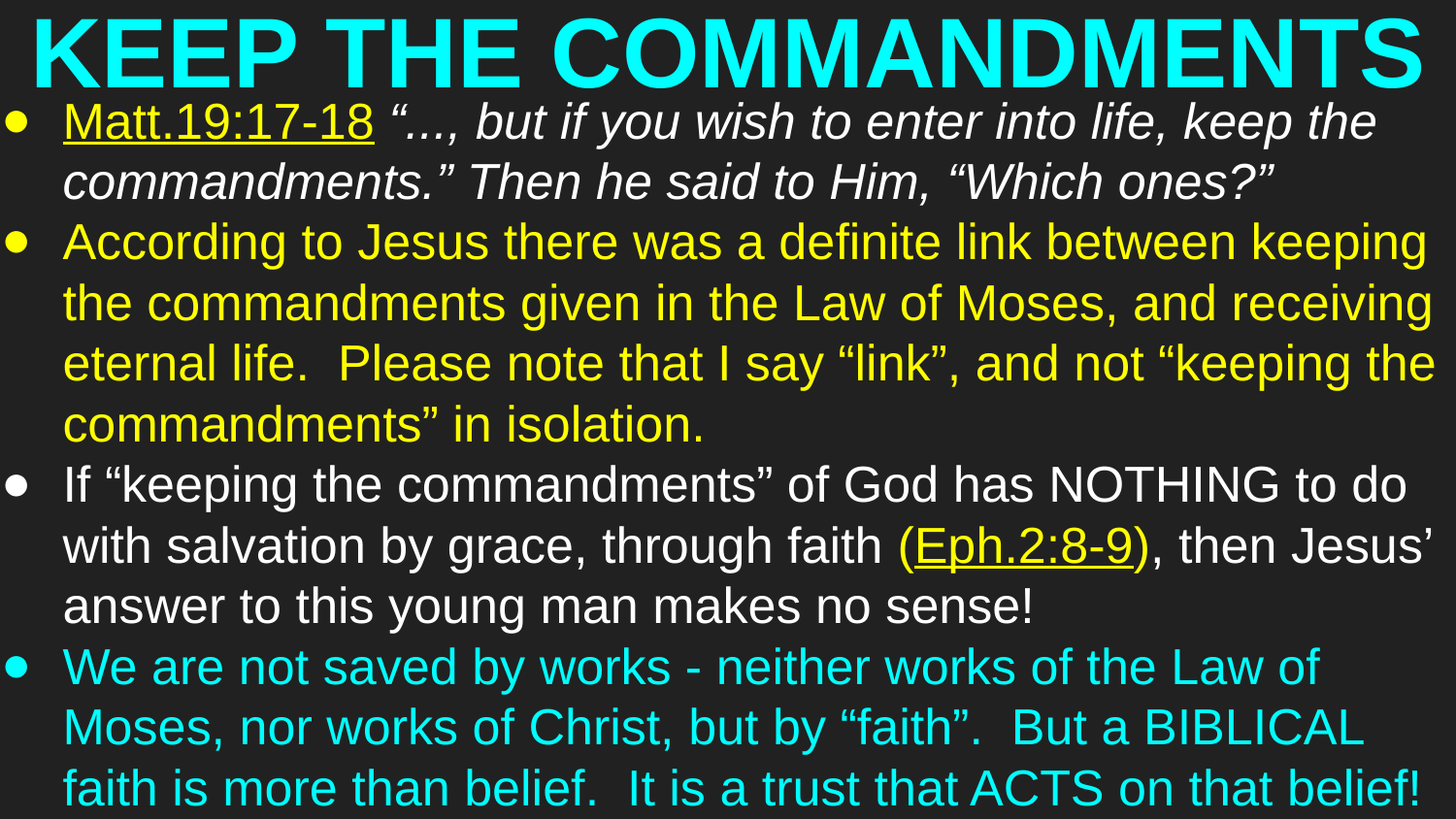

# KEEP THE COMMANDMENTS
Matt.19:17-18 “..., but if you wish to enter into life, keep the commandments.” Then he said to Him, “Which ones?”
According to Jesus there was a definite link between keeping the commandments given in the Law of Moses, and receiving eternal life.  Please note that I say “link”, and not “keeping the commandments” in isolation.
If “keeping the commandments” of God has NOTHING to do with salvation by grace, through faith (Eph.2:8-9), then Jesus’ answer to this young man makes no sense!
We are not saved by works - neither works of the Law of Moses, nor works of Christ, but by “faith”.  But a BIBLICAL faith is more than belief.  It is a trust that ACTS on that belief!